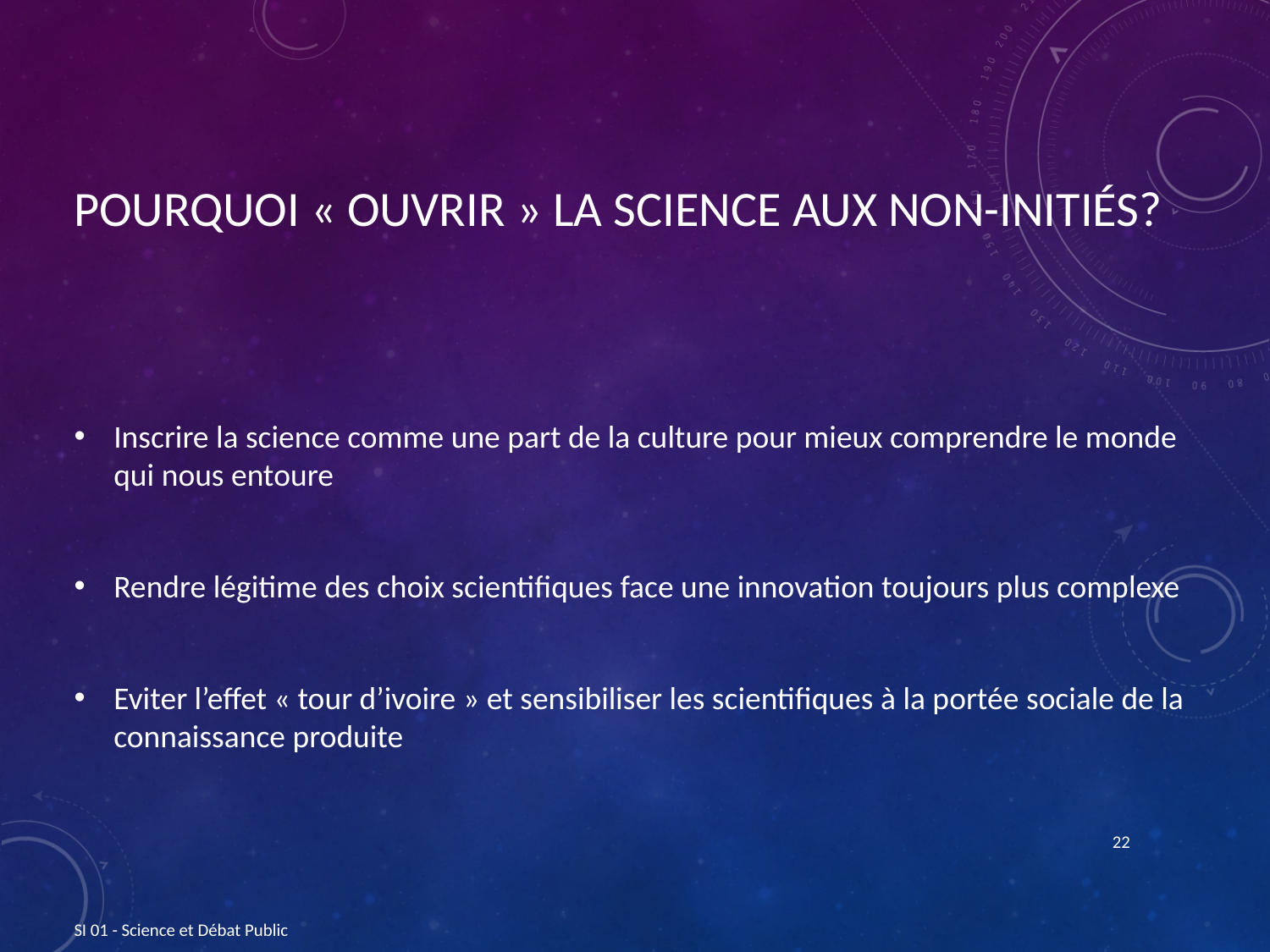

# Pourquoi « ouvrir » la science aux non-initiés?
Inscrire la science comme une part de la culture pour mieux comprendre le monde qui nous entoure

Rendre légitime des choix scientifiques face une innovation toujours plus complexe

Eviter l’effet « tour d’ivoire » et sensibiliser les scientifiques à la portée sociale de la connaissance produite
22
SI 01 - Science et Débat Public